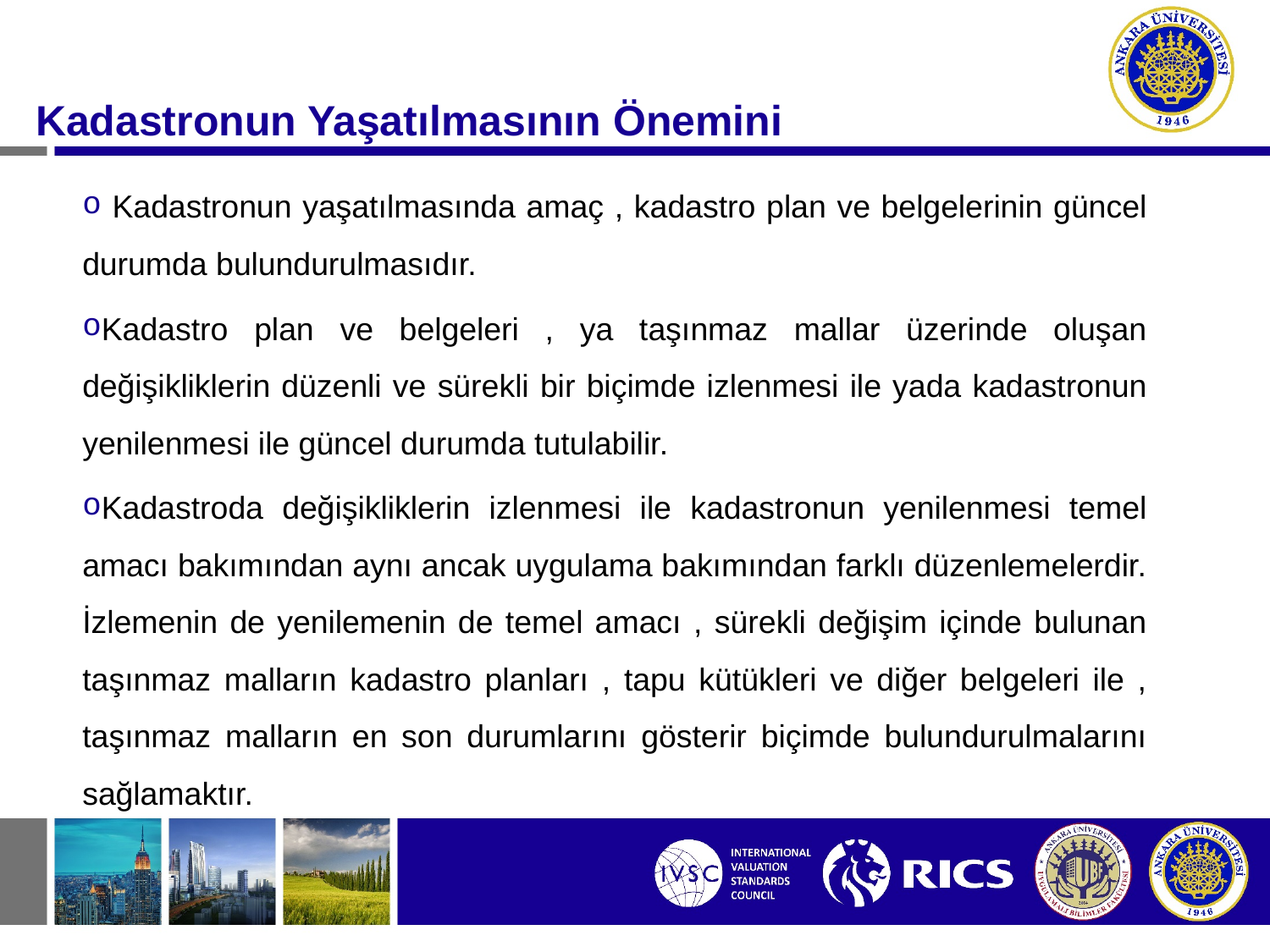

#
Kadastronun Yaşatılmasının Önemini
 Kadastronun yaşatılmasında amaç , kadastro plan ve belgelerinin güncel durumda bulundurulmasıdır.
Kadastro plan ve belgeleri , ya taşınmaz mallar üzerinde oluşan değişikliklerin düzenli ve sürekli bir biçimde izlenmesi ile yada kadastronun yenilenmesi ile güncel durumda tutulabilir.
Kadastroda değişikliklerin izlenmesi ile kadastronun yenilenmesi temel amacı bakımından aynı ancak uygulama bakımından farklı düzenlemelerdir. İzlemenin de yenilemenin de temel amacı , sürekli değişim içinde bulunan taşınmaz malların kadastro planları , tapu kütükleri ve diğer belgeleri ile , taşınmaz malların en son durumlarını gösterir biçimde bulundurulmalarını sağlamaktır.